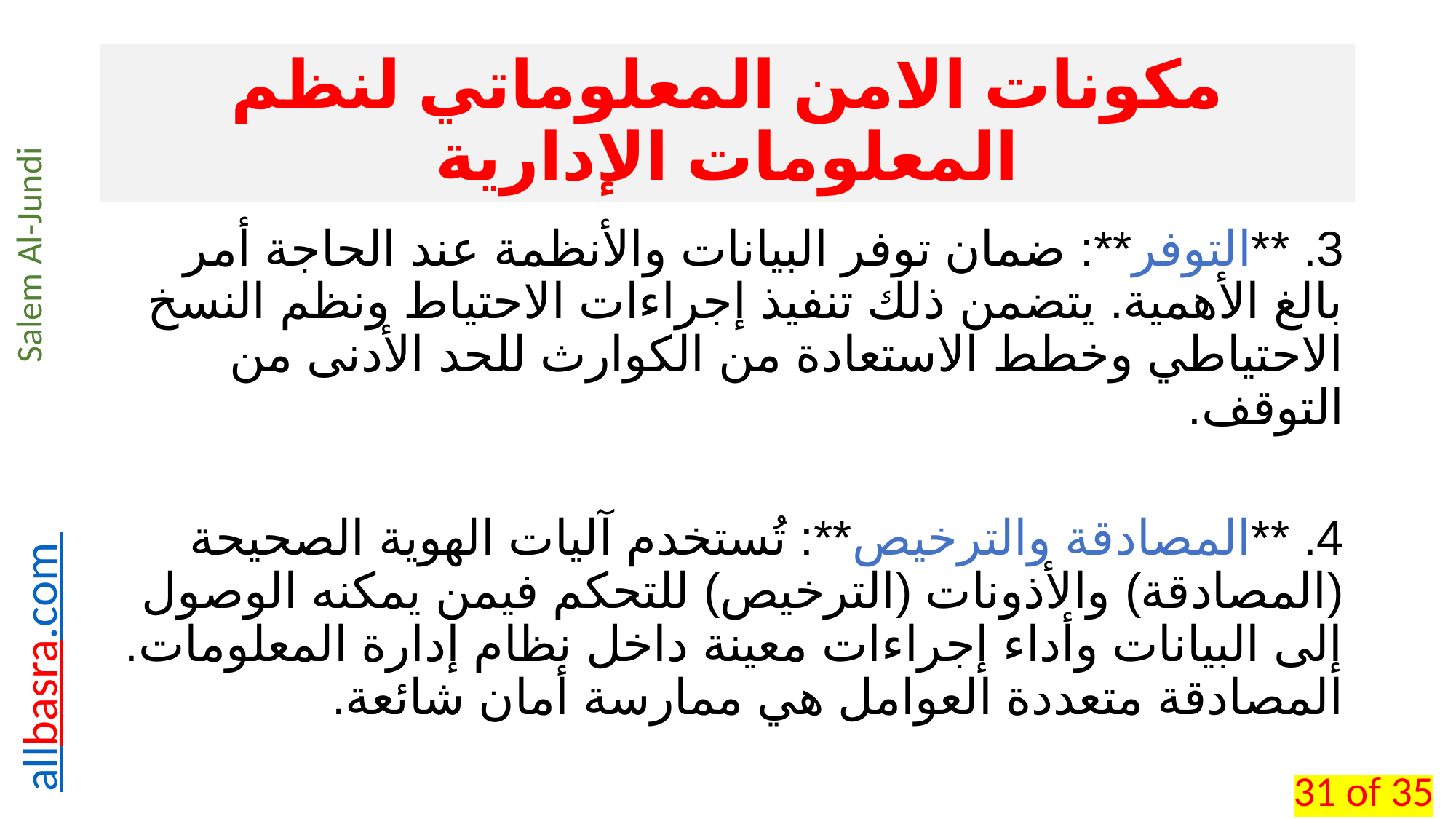

# مكونات الامن المعلوماتي لنظم المعلومات الإدارية
3. **التوفر**: ضمان توفر البيانات والأنظمة عند الحاجة أمر بالغ الأهمية. يتضمن ذلك تنفيذ إجراءات الاحتياط ونظم النسخ الاحتياطي وخطط الاستعادة من الكوارث للحد الأدنى من التوقف.

4. **المصادقة والترخيص**: تُستخدم آليات الهوية الصحيحة (المصادقة) والأذونات (الترخيص) للتحكم فيمن يمكنه الوصول إلى البيانات وأداء إجراءات معينة داخل نظام إدارة المعلومات. المصادقة متعددة العوامل هي ممارسة أمان شائعة.
31 of 35